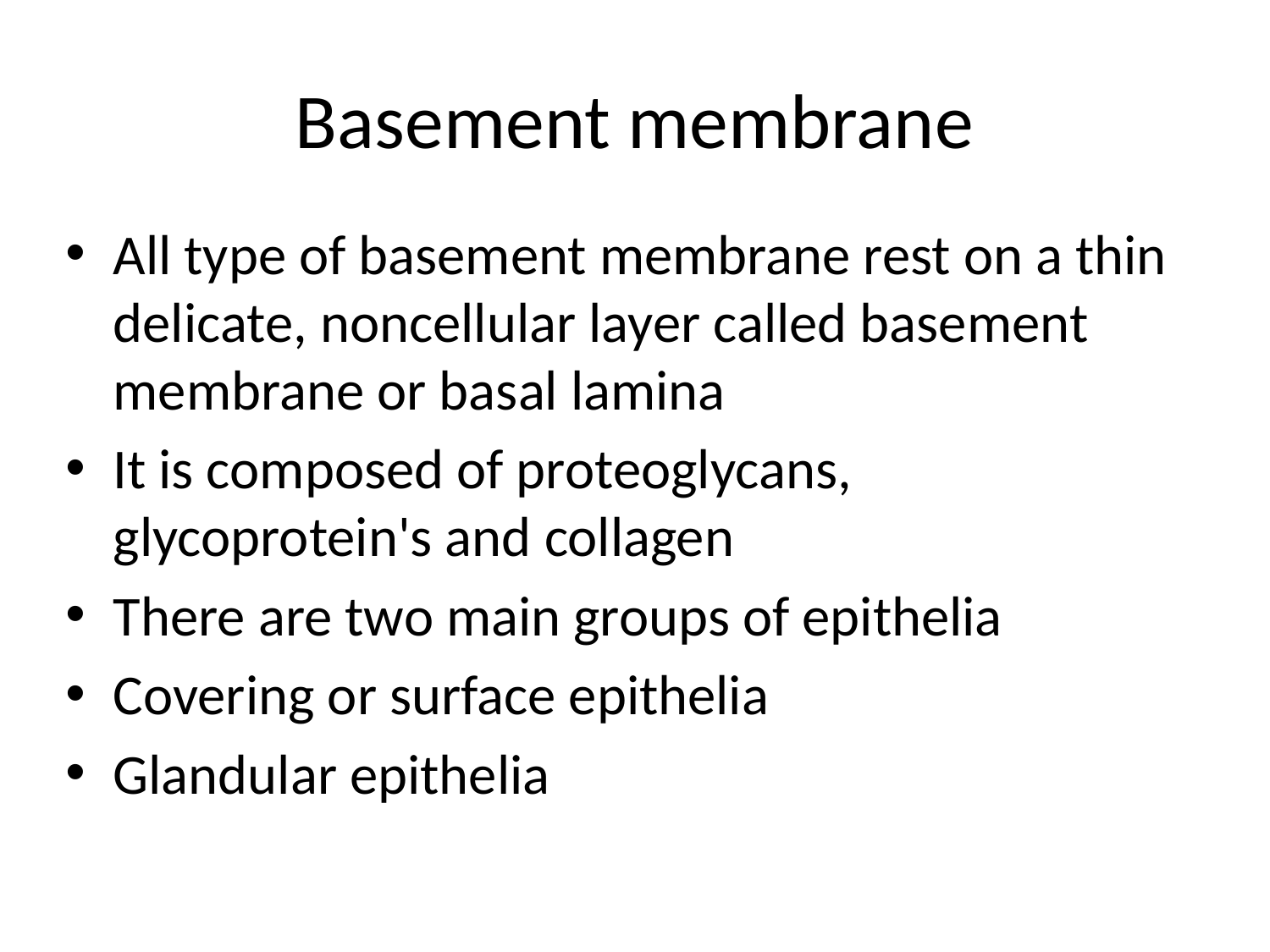

# Basement membrane
All type of basement membrane rest on a thin delicate, noncellular layer called basement membrane or basal lamina
It is composed of proteoglycans, glycoprotein's and collagen
There are two main groups of epithelia
Covering or surface epithelia
Glandular epithelia